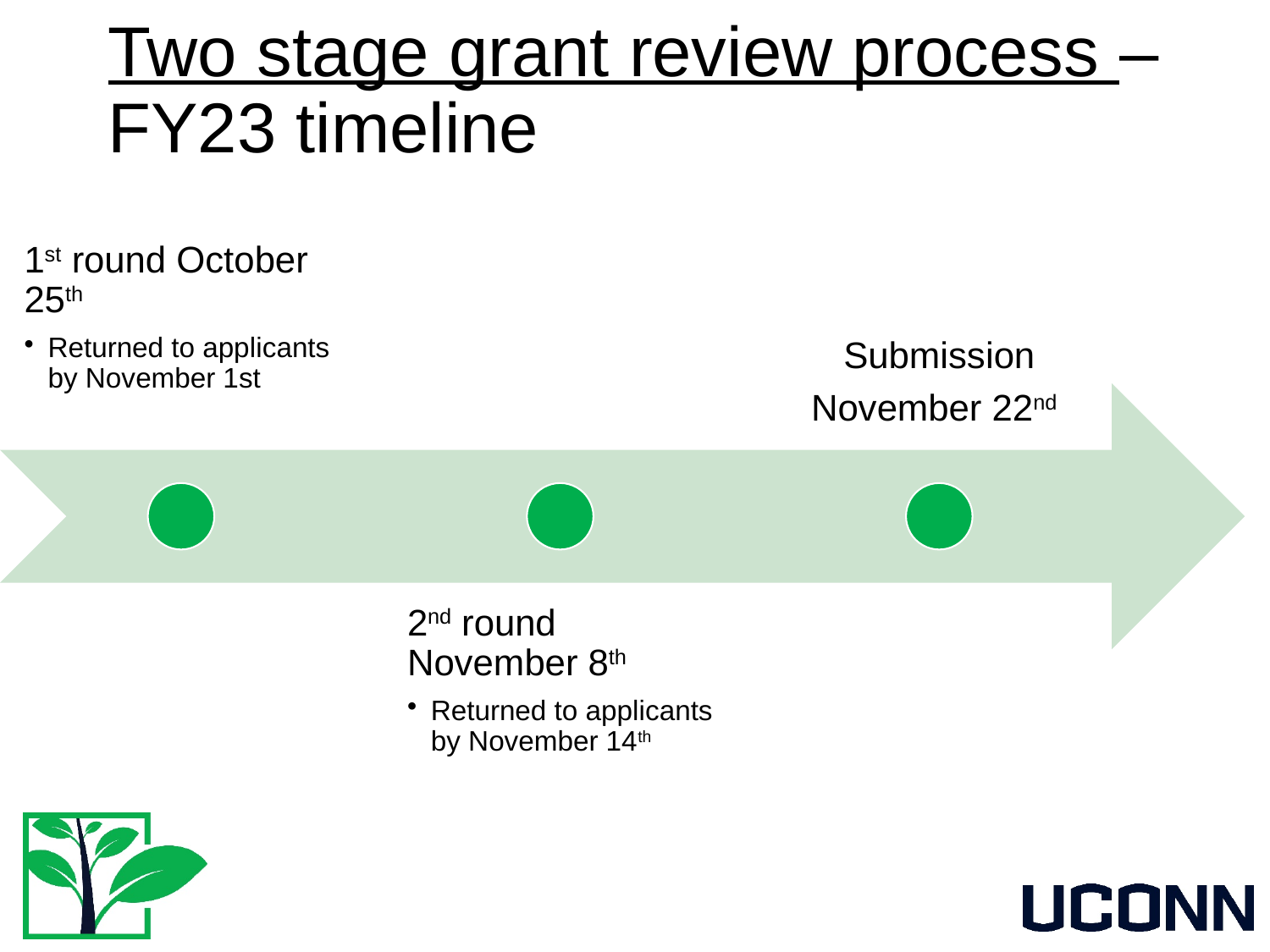

# Two stage grant review process – FY23 timeline
1st round October 25th
Returned to applicants  by November 1st

2nd round November 8th
Returned to applicants by November 14th
Submission
November 22nd